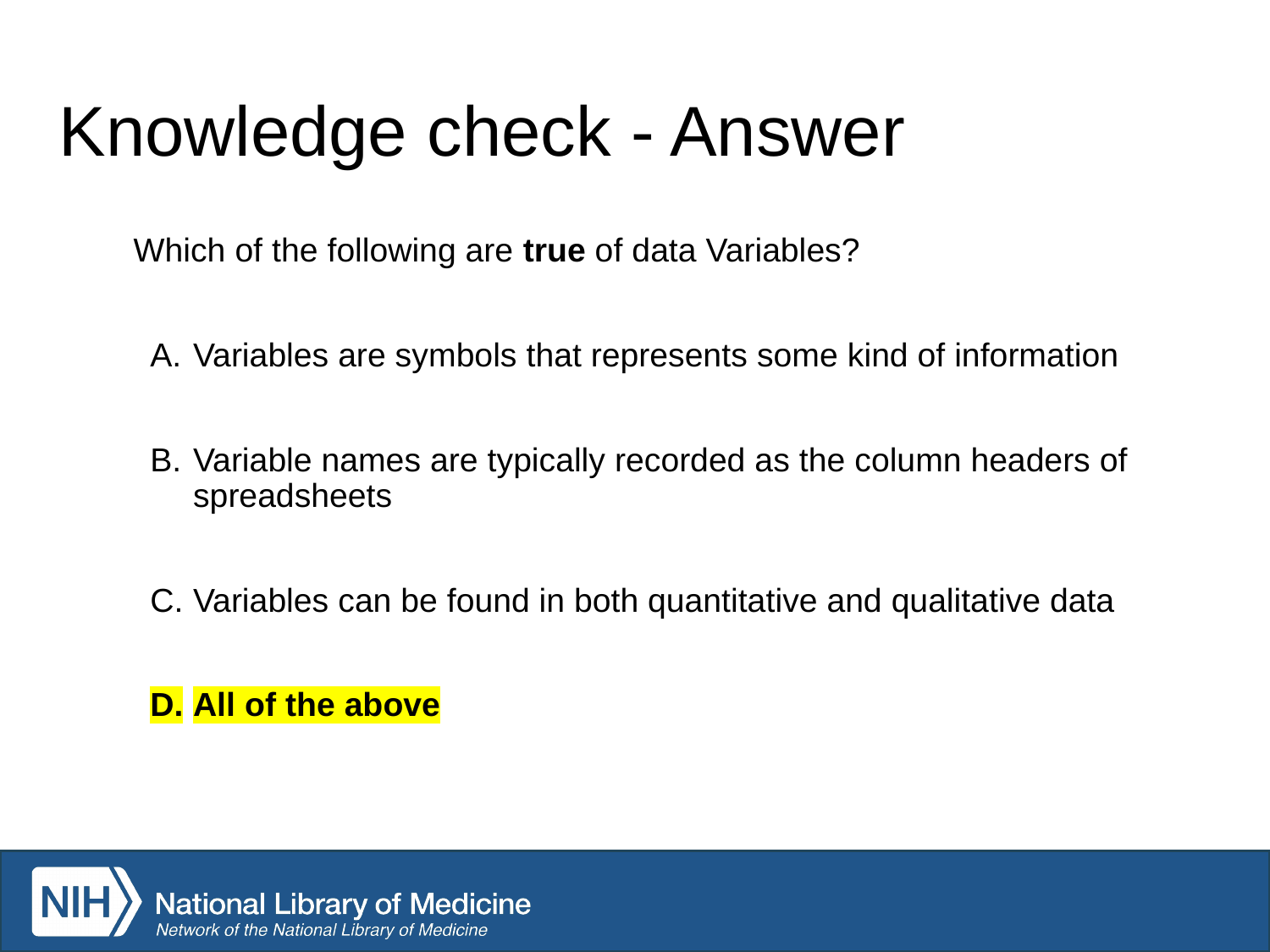

# Knowledge check - Answer
Which of the following are true of data Variables?

Variables are symbols that represents some kind of information

Variable names are typically recorded as the column headers of spreadsheets

Variables can be found in both quantitative and qualitative data

All of the above